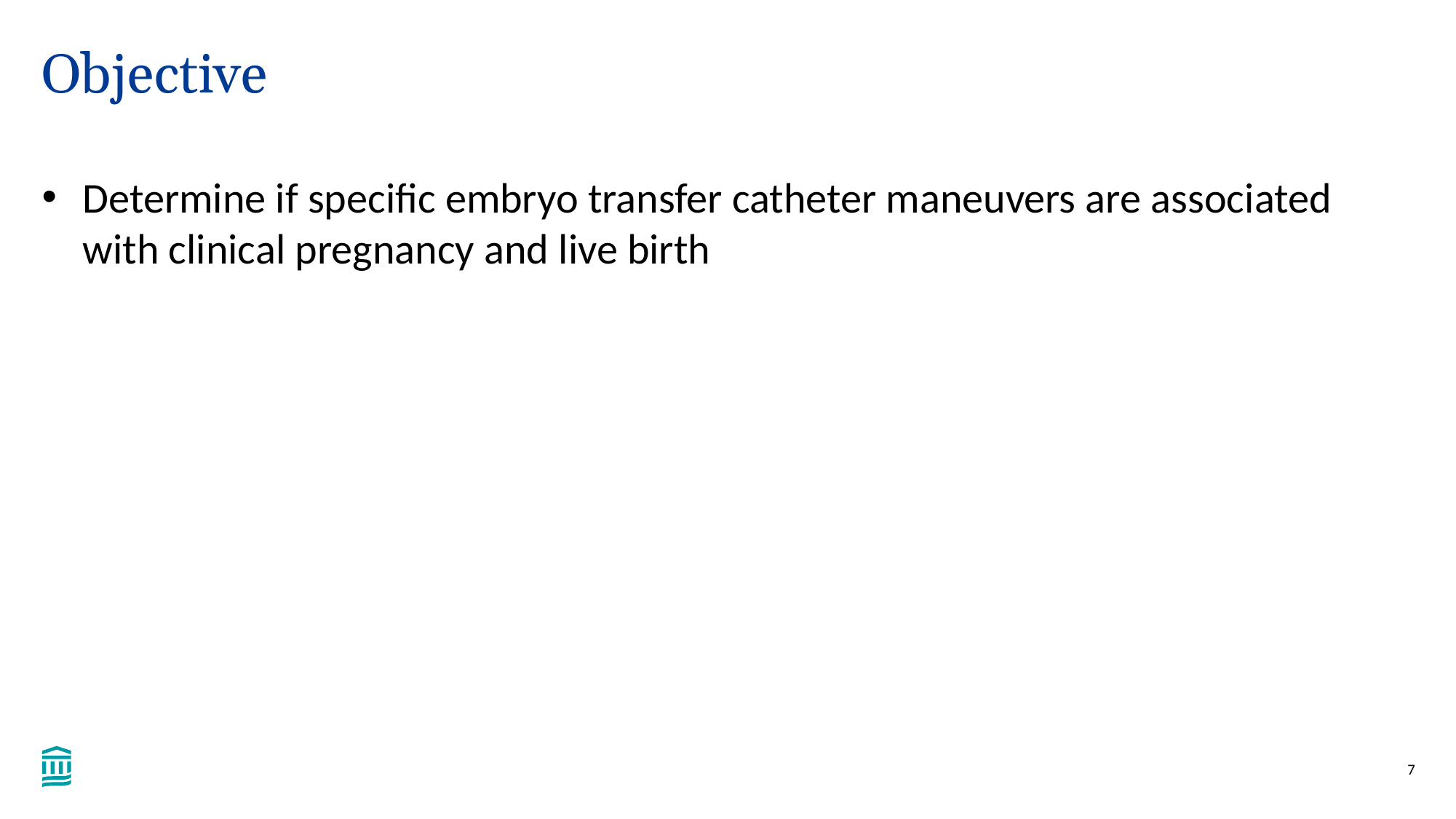

Objective
Determine if specific embryo transfer catheter maneuvers are associated with clinical pregnancy and live birth